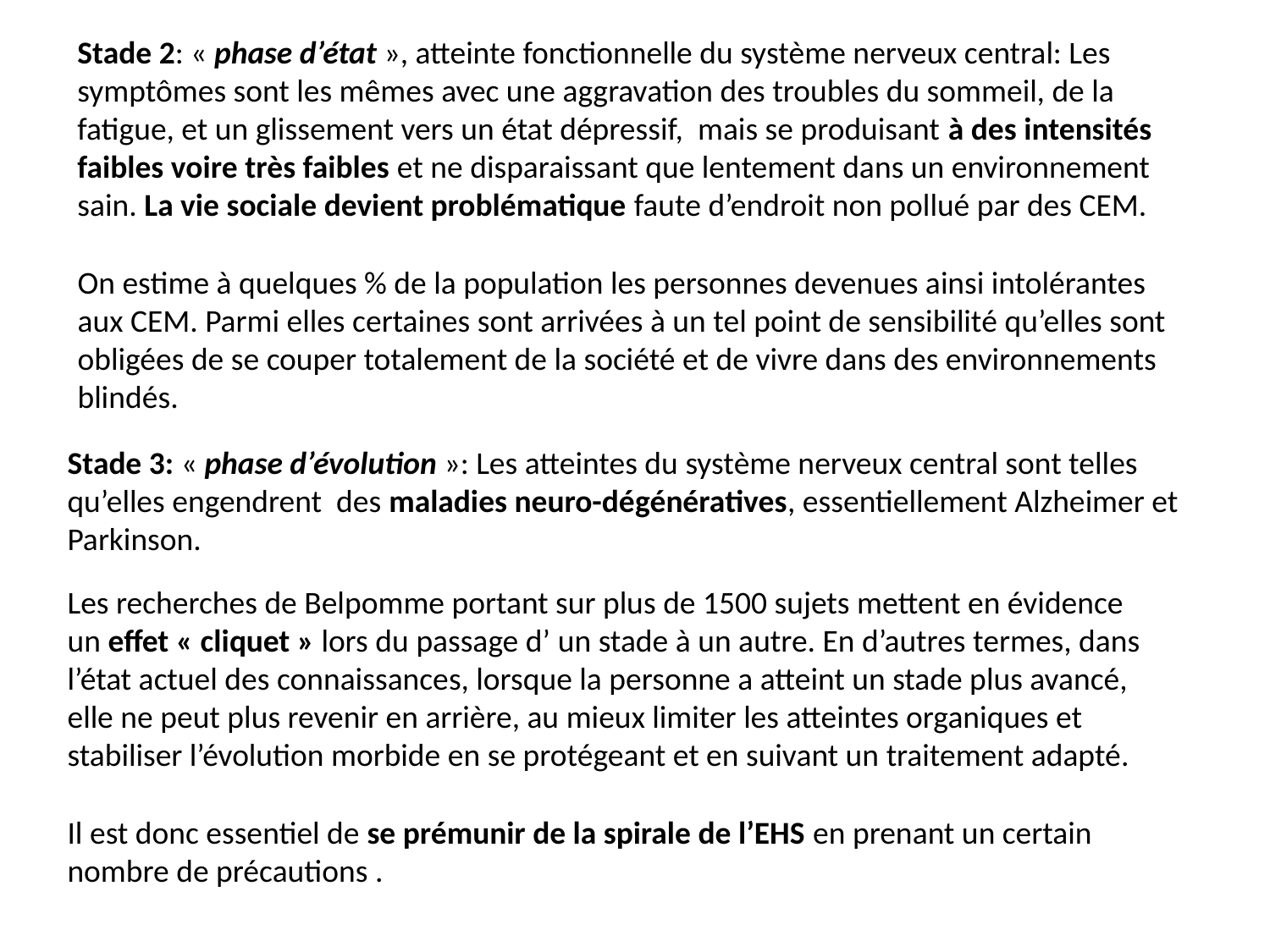

Stade 2: « phase d’état », atteinte fonctionnelle du système nerveux central: Les symptômes sont les mêmes avec une aggravation des troubles du sommeil, de la fatigue, et un glissement vers un état dépressif,  mais se produisant à des intensités faibles voire très faibles et ne disparaissant que lentement dans un environnement sain. La vie sociale devient problématique faute d’endroit non pollué par des CEM.
On estime à quelques % de la population les personnes devenues ainsi intolérantes aux CEM. Parmi elles certaines sont arrivées à un tel point de sensibilité qu’elles sont obligées de se couper totalement de la société et de vivre dans des environnements blindés.
Stade 3: « phase d’évolution »: Les atteintes du système nerveux central sont telles qu’elles engendrent  des maladies neuro-dégénératives, essentiellement Alzheimer et Parkinson.
Les recherches de Belpomme portant sur plus de 1500 sujets mettent en évidence un effet « cliquet » lors du passage d’ un stade à un autre. En d’autres termes, dans l’état actuel des connaissances, lorsque la personne a atteint un stade plus avancé, elle ne peut plus revenir en arrière, au mieux limiter les atteintes organiques et stabiliser l’évolution morbide en se protégeant et en suivant un traitement adapté.
Il est donc essentiel de se prémunir de la spirale de l’EHS en prenant un certain nombre de précautions .